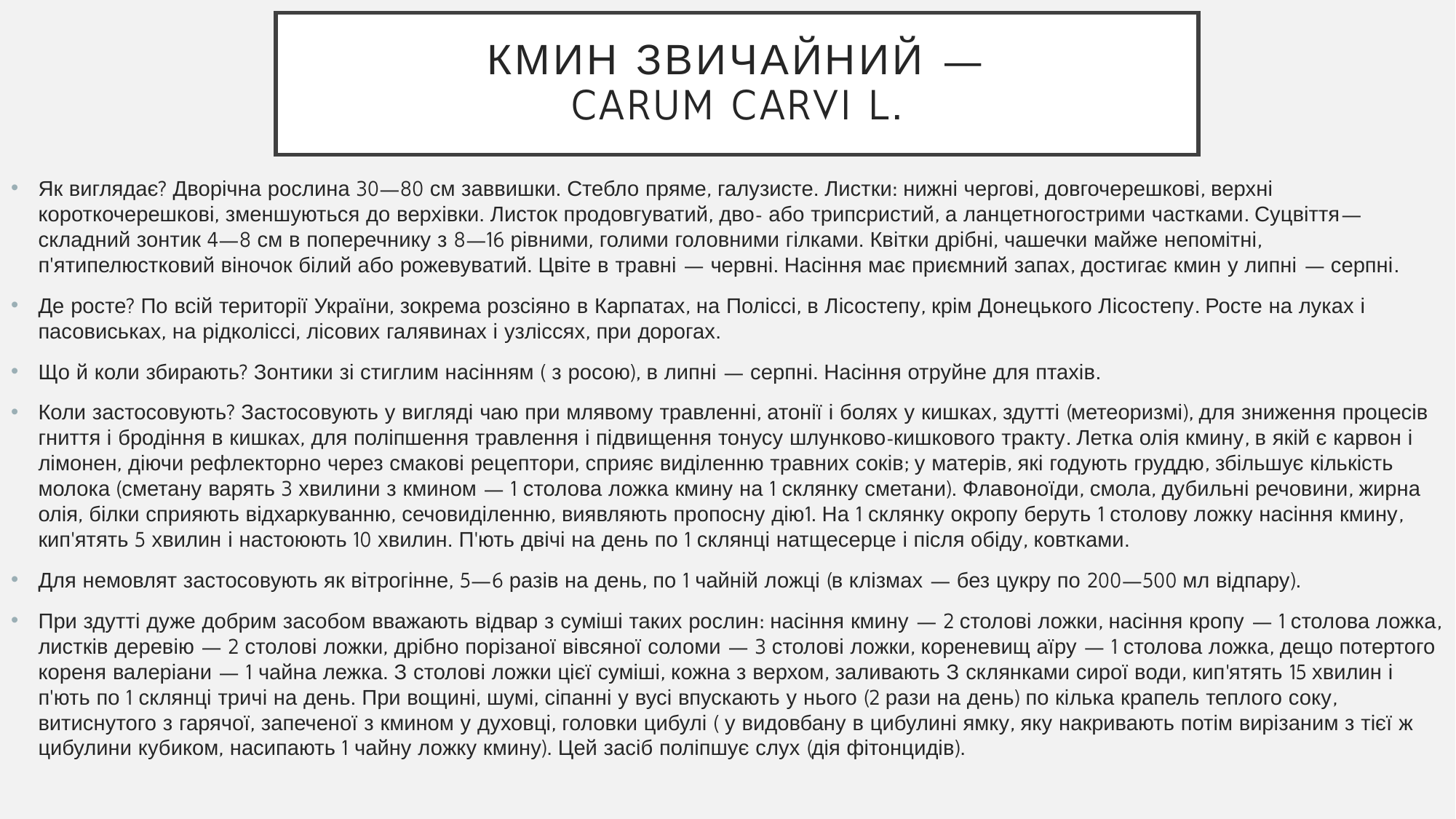

# КМИН ЗВИЧАЙНИЙ — Carum carvi L.
Як виглядає? Дворічна рослина 30—80 см заввишки. Стебло пряме, галузисте. Листки: нижні чергові, довгочерешкові, верхні короткочерешкові, зменшуються до верхівки. Листок продовгуватий, дво- або трипсристий, а ланцетногострими частками. Суцвіття— складний зонтик 4—8 см в поперечнику з 8—16 рівними, голими головними гілками. Квітки дрібні, чашечки майже непомітні, п'ятипелюстковий віночок білий або рожевуватий. Цвіте в травні — червні. Насіння має приємний запах, достигає кмин у липні — серпні.
Де росте? По всій території України, зокрема розсіяно в Карпатах, на Поліссі, в Лісостепу, крім Донецького Лісостепу. Росте на луках і пасовиськах, на рідколіссі, лісових галявинах і узліссях, при дорогах.
Що й коли збирають? Зонтики зі стиглим насінням ( з росою), в липні — серпні. Насіння отруйне для птахів.
Коли застосовують? Застосовують у вигляді чаю при млявому травленні, атонії і болях у кишках, здутті (метеоризмі), для зниження процесів гниття і бродіння в кишках, для поліпшення травлення і підвищення тонусу шлунково-кишкового тракту. Летка олія кмину, в якій є карвон і лімонен, діючи рефлекторно через смакові рецептори, сприяє виділенню травних соків; у матерів, які годують груддю, збільшує кількість молока (сметану варять 3 хвилини з кмином — 1 столова ложка кмину на 1 склянку сметани). Флавоноїди, смола, дубильні речовини, жирна олія, білки сприяють відхаркуванню, сечовиділенню, виявляють пропосну дію1. На 1 склянку окропу беруть 1 столову ложку насіння кмину, кип'ятять 5 хвилин і настоюють 10 хвилин. П'ють двічі на день по 1 склянці натщесерце і після обіду, ковтками.
Для немовлят застосовують як вітрогінне, 5—6 разів на день, по 1 чайній ложці (в клізмах — без цукру по 200—500 мл відпару).
При здутті дуже добрим засобом вважають відвар з суміші таких рослин: насіння кмину — 2 столові ложки, насіння кропу — 1 столова ложка, листків деревію — 2 столові ложки, дрібно порізаної вівсяної соломи — 3 столові ложки, кореневищ аїру — 1 столова ложка, дещо потертого кореня валеріани — 1 чайна лежка. З столові ложки цієї суміші, кожна з верхом, заливають З склянками сирої води, кип'ятять 15 хвилин і п'ють по 1 склянці тричі на день. При вощині, шумі, сіпанні у вусі впускають у нього (2 рази на день) по кілька крапель теплого соку, витиснутого з гарячої, запеченої з кмином у духовці, головки цибулі ( у видовбану в цибулині ямку, яку накривають потім вирізаним з тієї ж цибулини кубиком, насипають 1 чайну ложку кмину). Цей засіб поліпшує слух (дія фітонцидів).